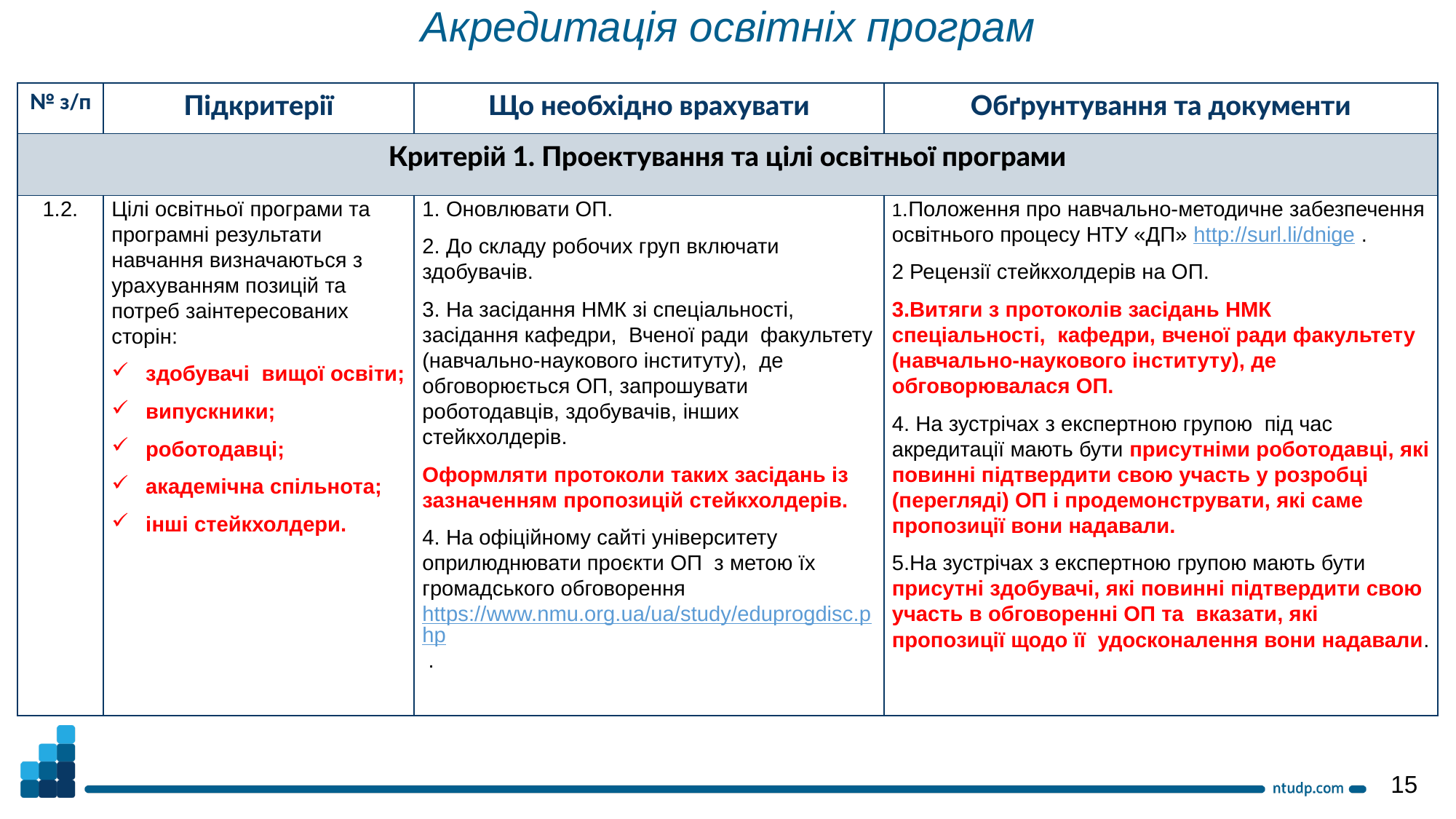

Акредитація освітніх програм
| № з/п | Підкритерії | Що необхідно врахувати | Обґрунтування та документи |
| --- | --- | --- | --- |
| Критерій 1. Проектування та цілі освітньої програми |  |  |  |
| 1.2. | Цілі освітньої програми та програмні результати навчання визначаються з урахуванням позицій та потреб заінтересованих сторін: здобувачі вищої освіти; випускники; роботодавці; академічна спільнота; інші стейкхолдери. | 1. Оновлювати ОП. 2. До складу робочих груп включати здобувачів. 3. На засідання НМК зі спеціальності, засідання кафедри, Вченої ради факультету (навчально-наукового інституту), де обговорюється ОП, запрошувати роботодавців, здобувачів, інших стейкхолдерів. Оформляти протоколи таких засідань із зазначенням пропозицій стейкхолдерів. 4. На офіційному сайті університету оприлюднювати проєкти ОП з метою їх громадського обговорення https://www.nmu.org.ua/ua/study/eduprogdisc.php . | 1.Положення про навчально-методичне забезпечення освітнього процесу НТУ «ДП» http://surl.li/dnige . 2 Рецензії стейкхолдерів на ОП. 3.Витяги з протоколів засідань НМК спеціальності, кафедри, вченої ради факультету (навчально-наукового інституту), де обговорювалася ОП. 4. На зустрічах з експертною групою під час акредитації мають бути присутніми роботодавці, які повинні підтвердити свою участь у розробці (перегляді) ОП і продемонструвати, які саме пропозиції вони надавали. 5.На зустрічах з експертною групою мають бути присутні здобувачі, які повинні підтвердити свою участь в обговоренні ОП та вказати, які пропозиції щодо її удосконалення вони надавали. |